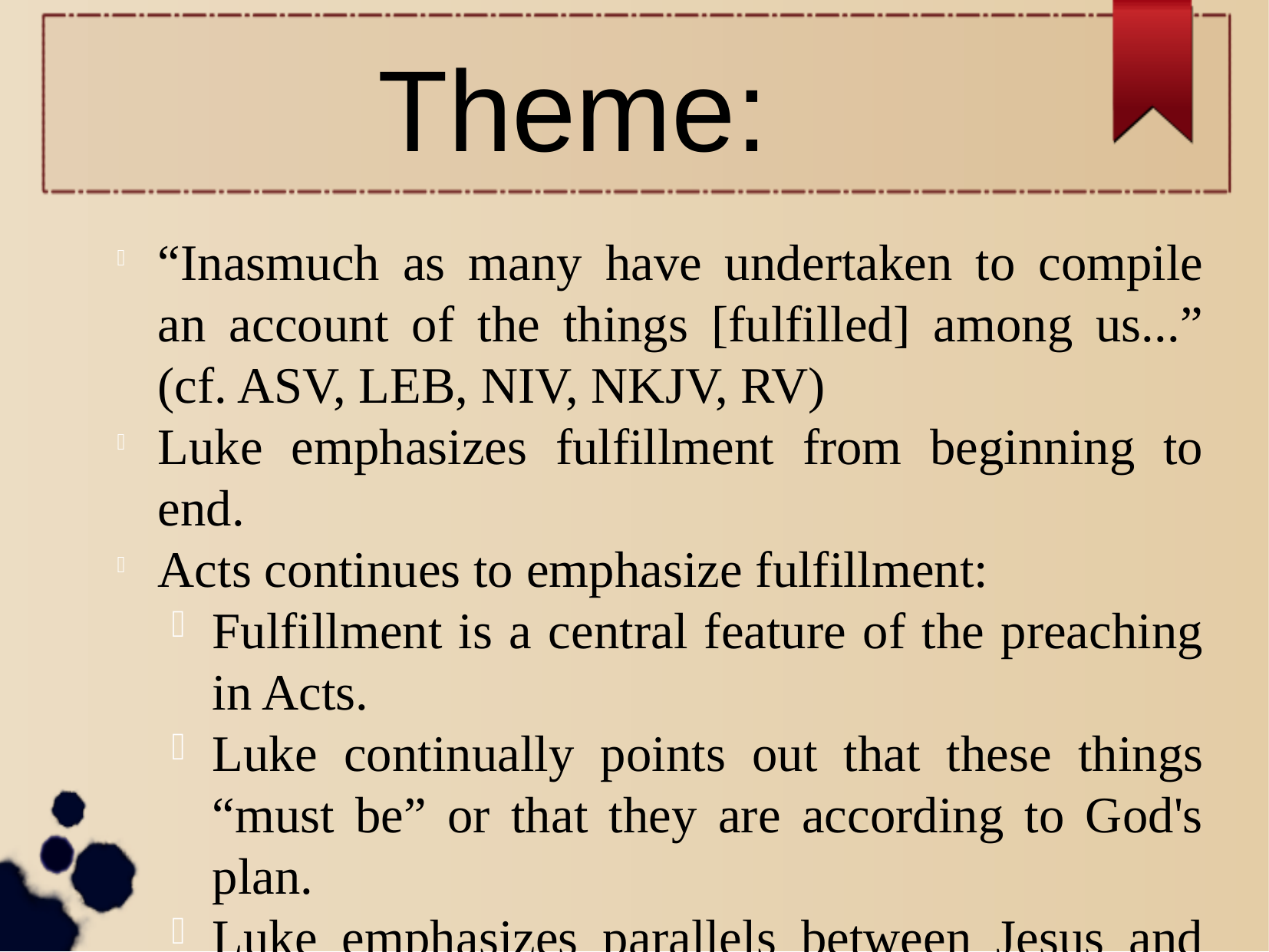

Theme:
“Inasmuch as many have undertaken to compile an account of the things [fulfilled] among us...” (cf. ASV, LEB, NIV, NKJV, RV)
Luke emphasizes fulfillment from beginning to end.
Acts continues to emphasize fulfillment:
Fulfillment is a central feature of the preaching in Acts.
Luke continually points out that these things “must be” or that they are according to God's plan.
Luke emphasizes parallels between Jesus and the disciples. They are fulfilling Jesus' example and teaching.